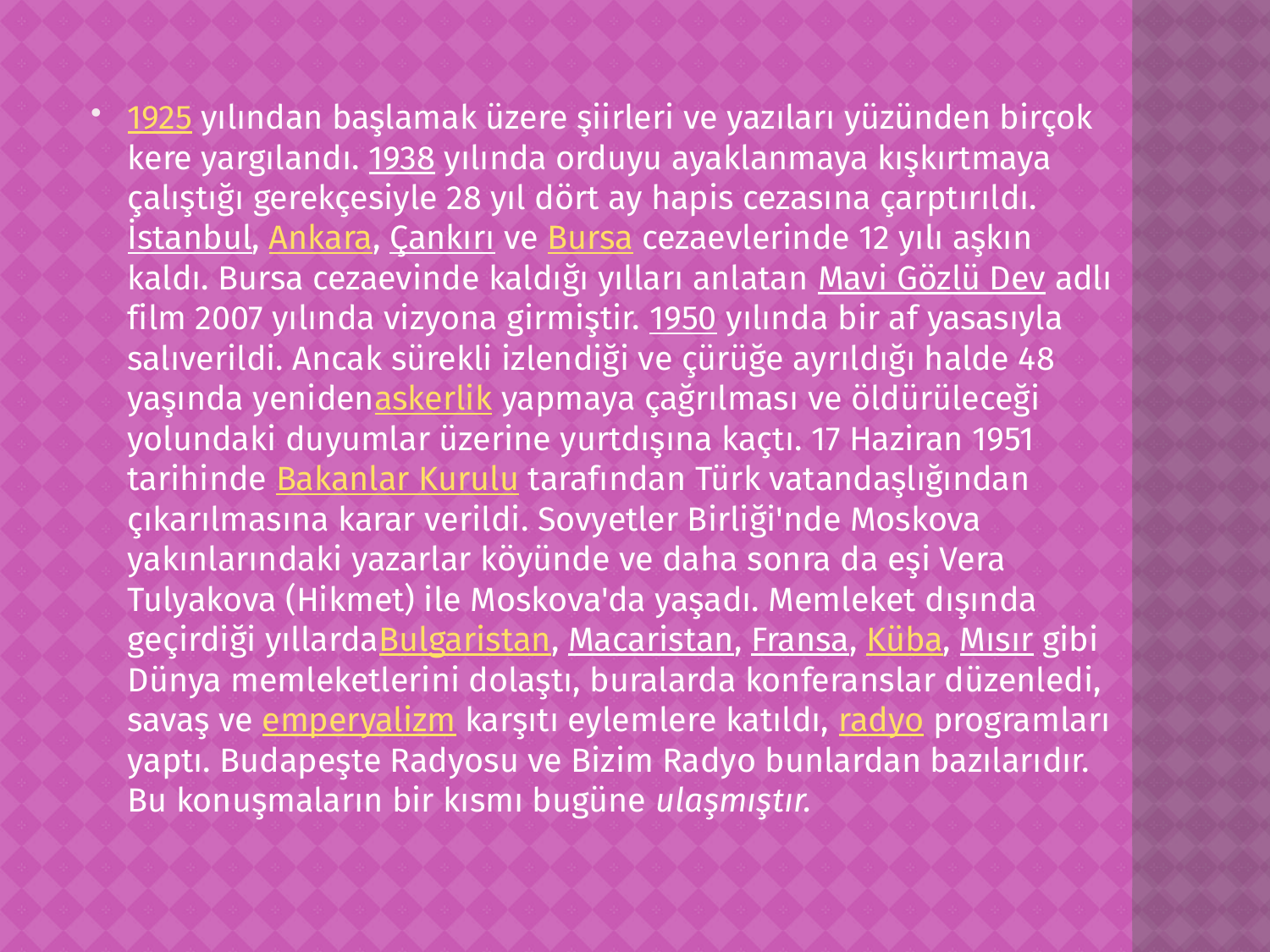

1925 yılından başlamak üzere şiirleri ve yazıları yüzünden birçok kere yargılandı. 1938 yılında orduyu ayaklanmaya kışkırtmaya çalıştığı gerekçesiyle 28 yıl dört ay hapis cezasına çarptırıldı.İstanbul, Ankara, Çankırı ve Bursa cezaevlerinde 12 yılı aşkın kaldı. Bursa cezaevinde kaldığı yılları anlatan Mavi Gözlü Dev adlı film 2007 yılında vizyona girmiştir. 1950 yılında bir af yasasıyla salıverildi. Ancak sürekli izlendiği ve çürüğe ayrıldığı halde 48 yaşında yenidenaskerlik yapmaya çağrılması ve öldürüleceği yolundaki duyumlar üzerine yurtdışına kaçtı. 17 Haziran 1951 tarihinde Bakanlar Kurulu tarafından Türk vatandaşlığından çıkarılmasına karar verildi. Sovyetler Birliği'nde Moskova yakınlarındaki yazarlar köyünde ve daha sonra da eşi Vera Tulyakova (Hikmet) ile Moskova'da yaşadı. Memleket dışında geçirdiği yıllardaBulgaristan, Macaristan, Fransa, Küba, Mısır gibi Dünya memleketlerini dolaştı, buralarda konferanslar düzenledi, savaş ve emperyalizm karşıtı eylemlere katıldı, radyo programları yaptı. Budapeşte Radyosu ve Bizim Radyo bunlardan bazılarıdır. Bu konuşmaların bir kısmı bugüne ulaşmıştır.